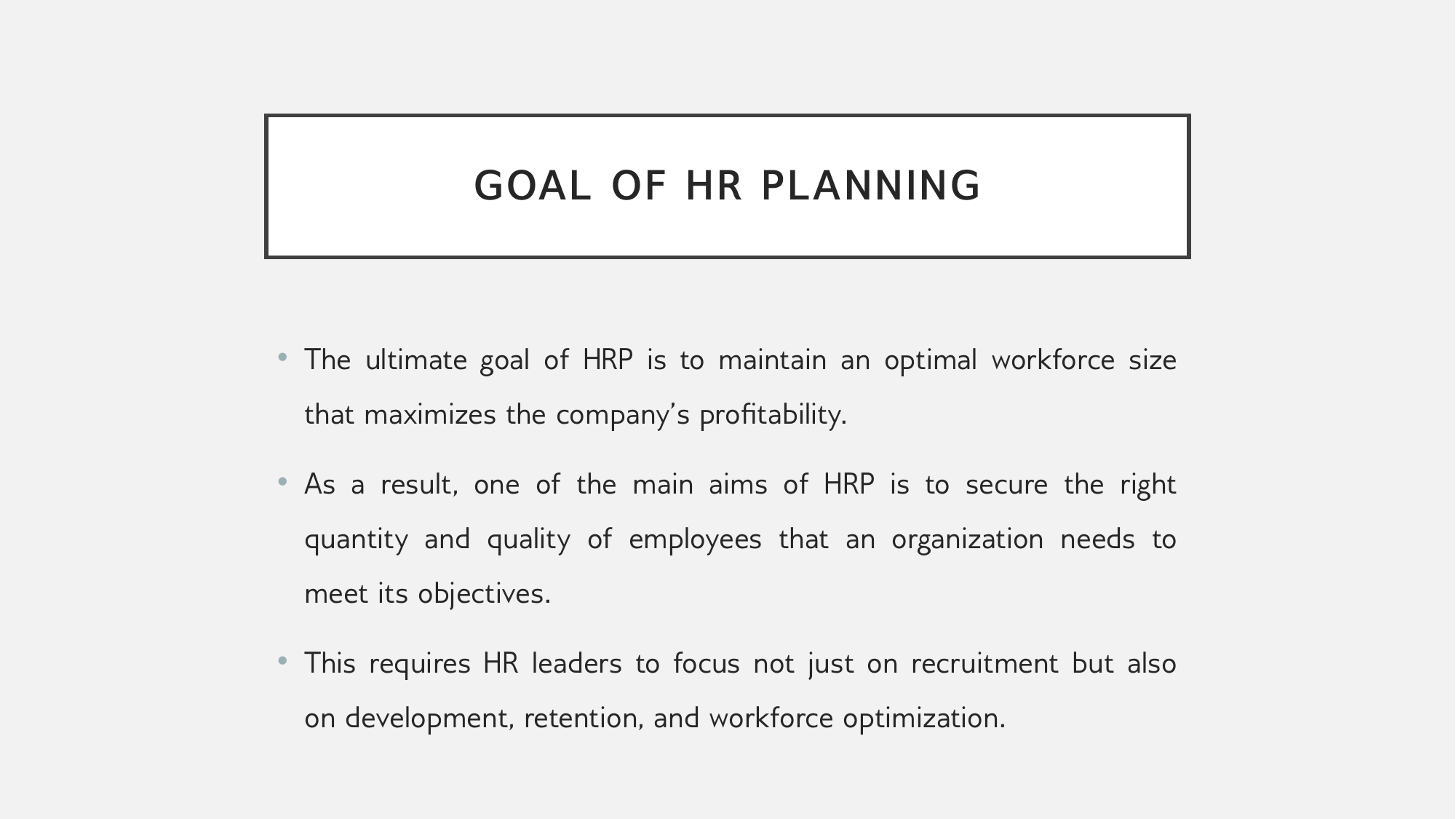

# goal of HR planning
The ultimate goal of HRP is to maintain an optimal workforce size that maximizes the company’s profitability.
As a result, one of the main aims of HRP is to secure the right quantity and quality of employees that an organization needs to meet its objectives.
This requires HR leaders to focus not just on recruitment but also on development, retention, and workforce optimization.